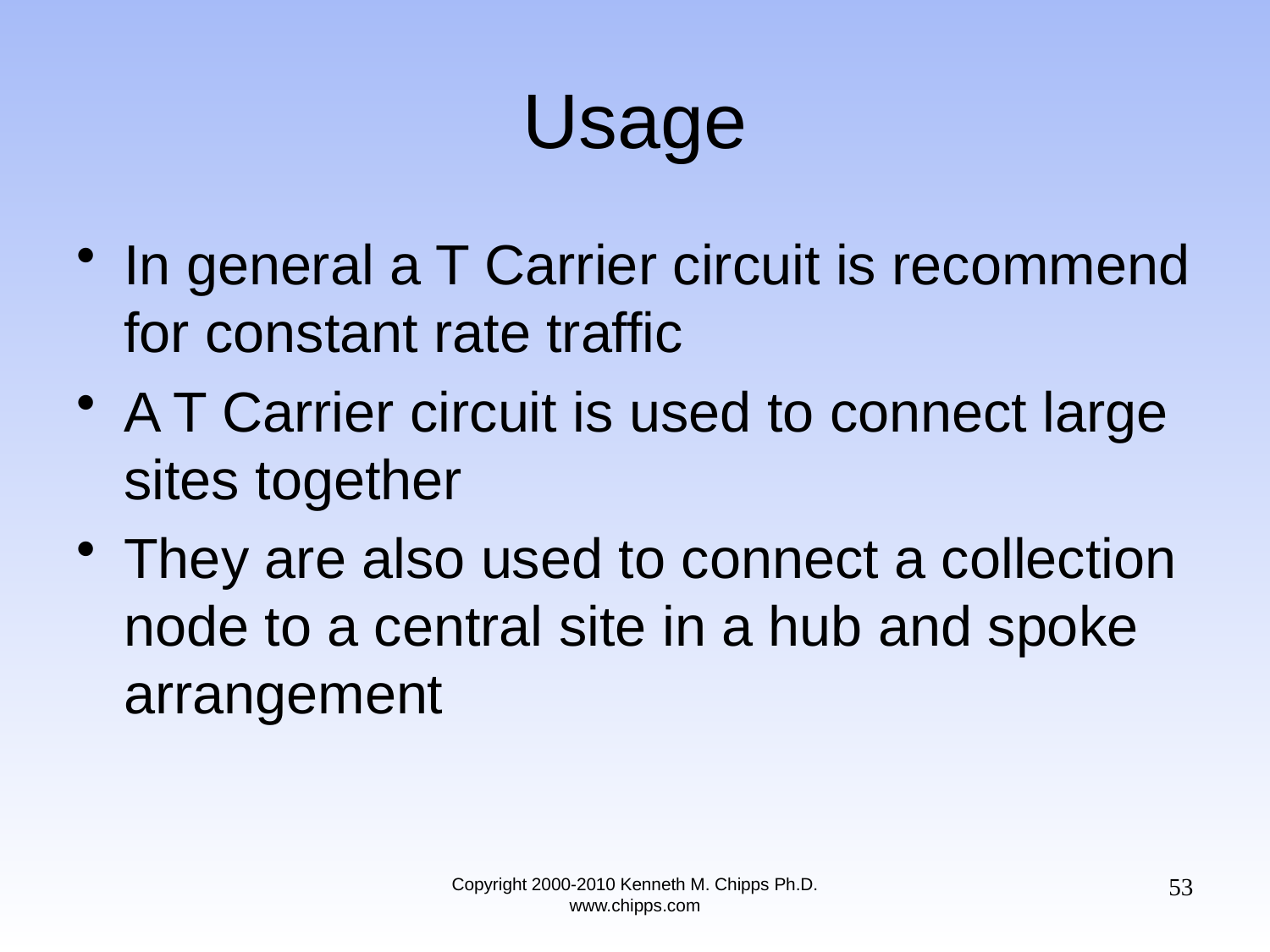

# Usage
In general a T Carrier circuit is recommend for constant rate traffic
A T Carrier circuit is used to connect large sites together
They are also used to connect a collection node to a central site in a hub and spoke arrangement
53
Copyright 2000-2010 Kenneth M. Chipps Ph.D. www.chipps.com